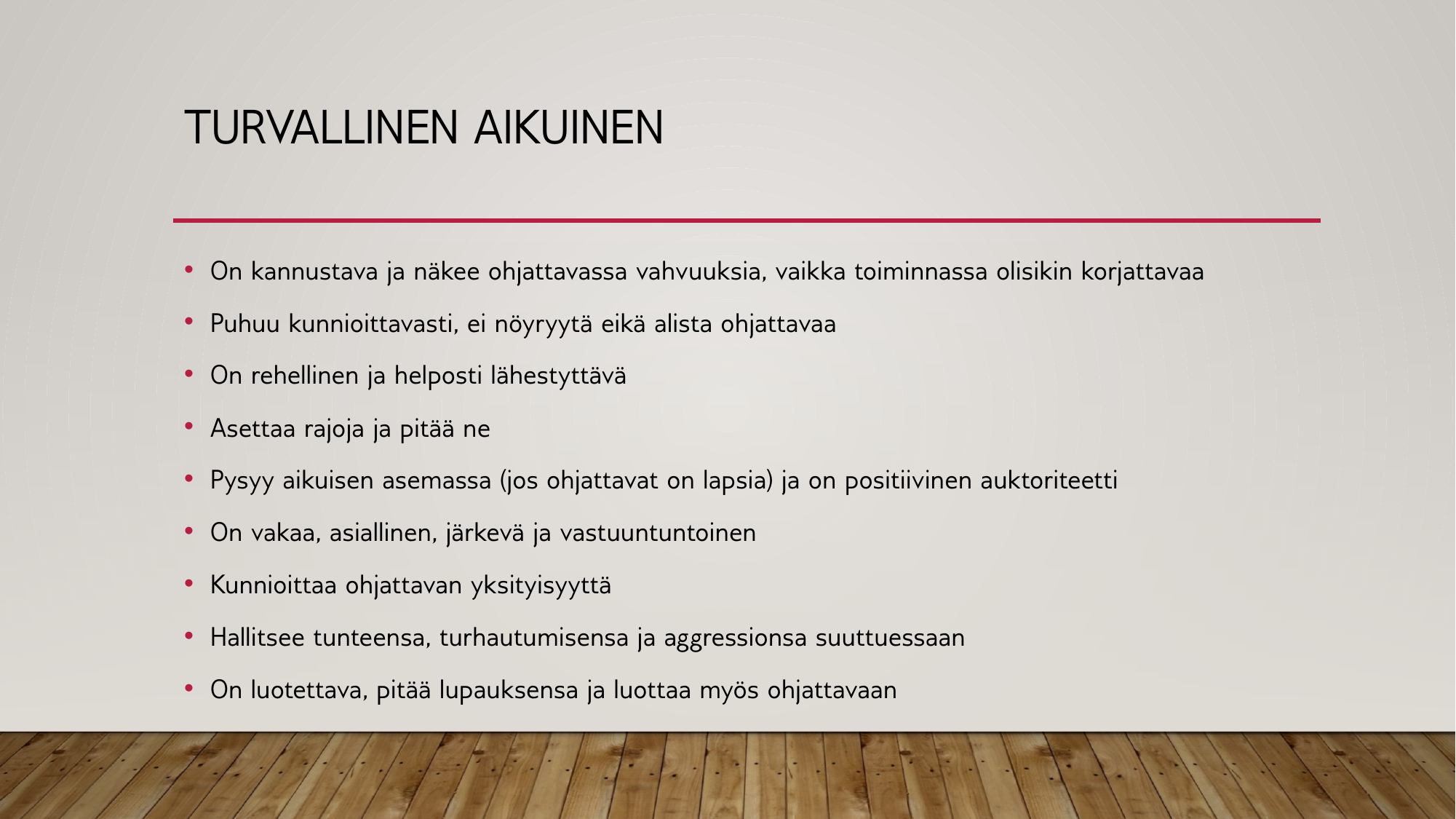

# Turvallinen aikuinen
On kannustava ja näkee ohjattavassa vahvuuksia, vaikka toiminnassa olisikin korjattavaa
Puhuu kunnioittavasti, ei nöyryytä eikä alista ohjattavaa
On rehellinen ja helposti lähestyttävä
Asettaa rajoja ja pitää ne
Pysyy aikuisen asemassa (jos ohjattavat on lapsia) ja on positiivinen auktoriteetti
On vakaa, asiallinen, järkevä ja vastuuntuntoinen
Kunnioittaa ohjattavan yksityisyyttä
Hallitsee tunteensa, turhautumisensa ja aggressionsa suuttuessaan
On luotettava, pitää lupauksensa ja luottaa myös ohjattavaan